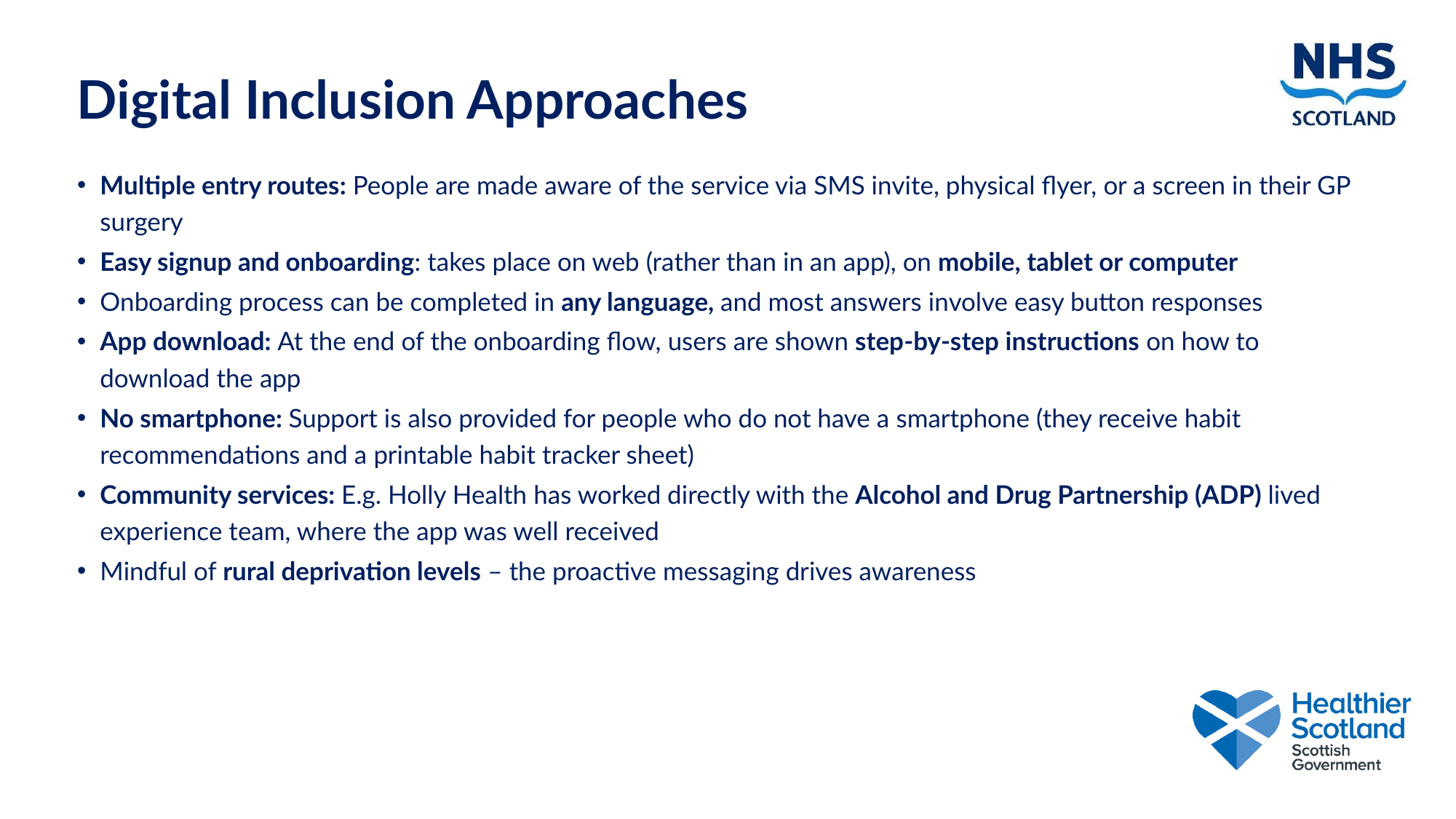

Digital Inclusion Approaches
Multiple entry routes: People are made aware of the service via SMS invite, physical flyer, or a screen in their GP surgery
Easy signup and onboarding: takes place on web (rather than in an app), on mobile, tablet or computer
Onboarding process can be completed in any language, and most answers involve easy button responses
App download: At the end of the onboarding flow, users are shown step-by-step instructions on how to download the app
No smartphone: Support is also provided for people who do not have a smartphone (they receive habit recommendations and a printable habit tracker sheet)
Community services: E.g. Holly Health has worked directly with the Alcohol and Drug Partnership (ADP) lived experience team, where the app was well received
Mindful of rural deprivation levels – the proactive messaging drives awareness